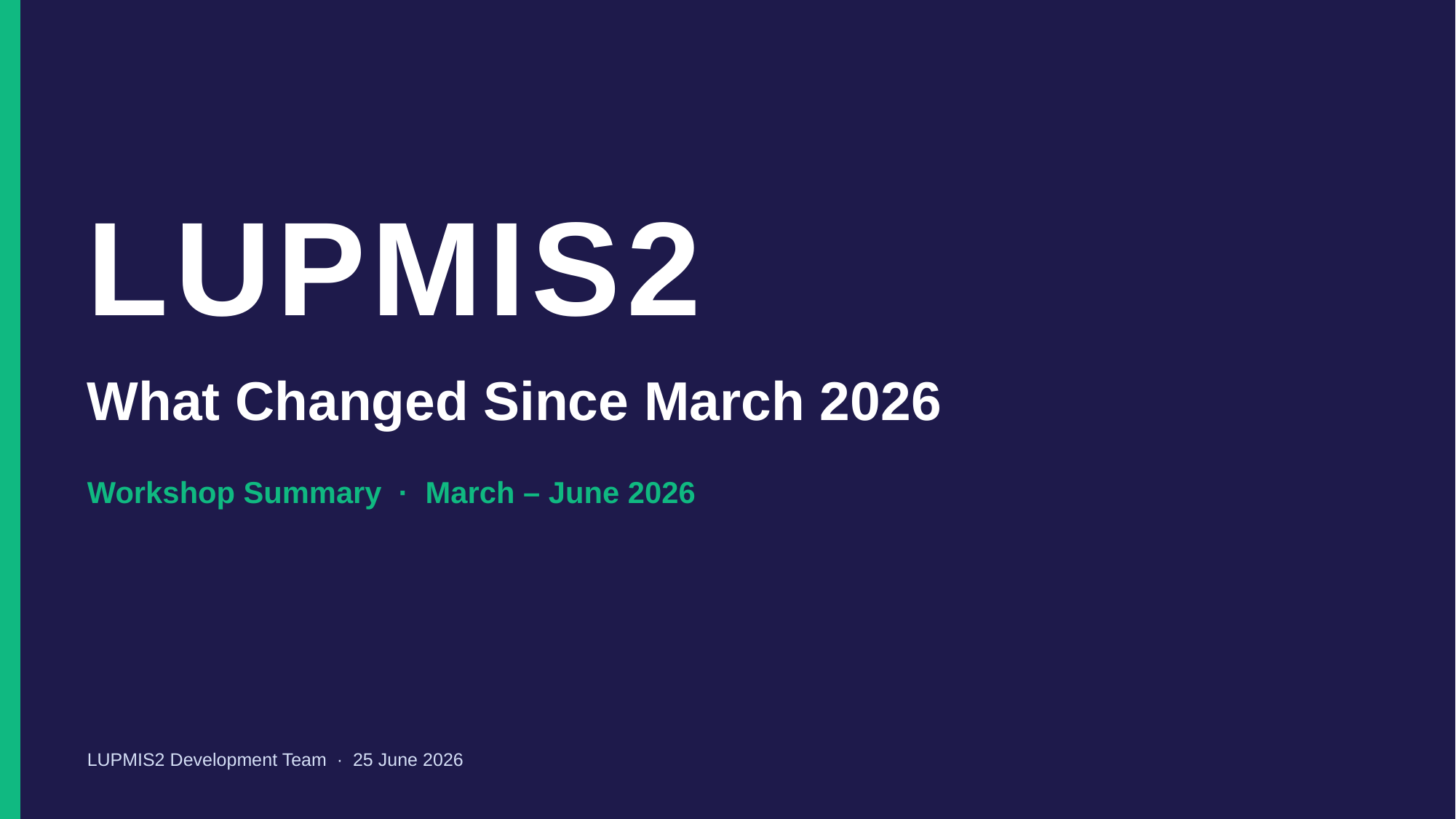

LUPMIS2
What Changed Since March 2026
Workshop Summary  ·  March – June 2026
LUPMIS2 Development Team  ·  25 June 2026